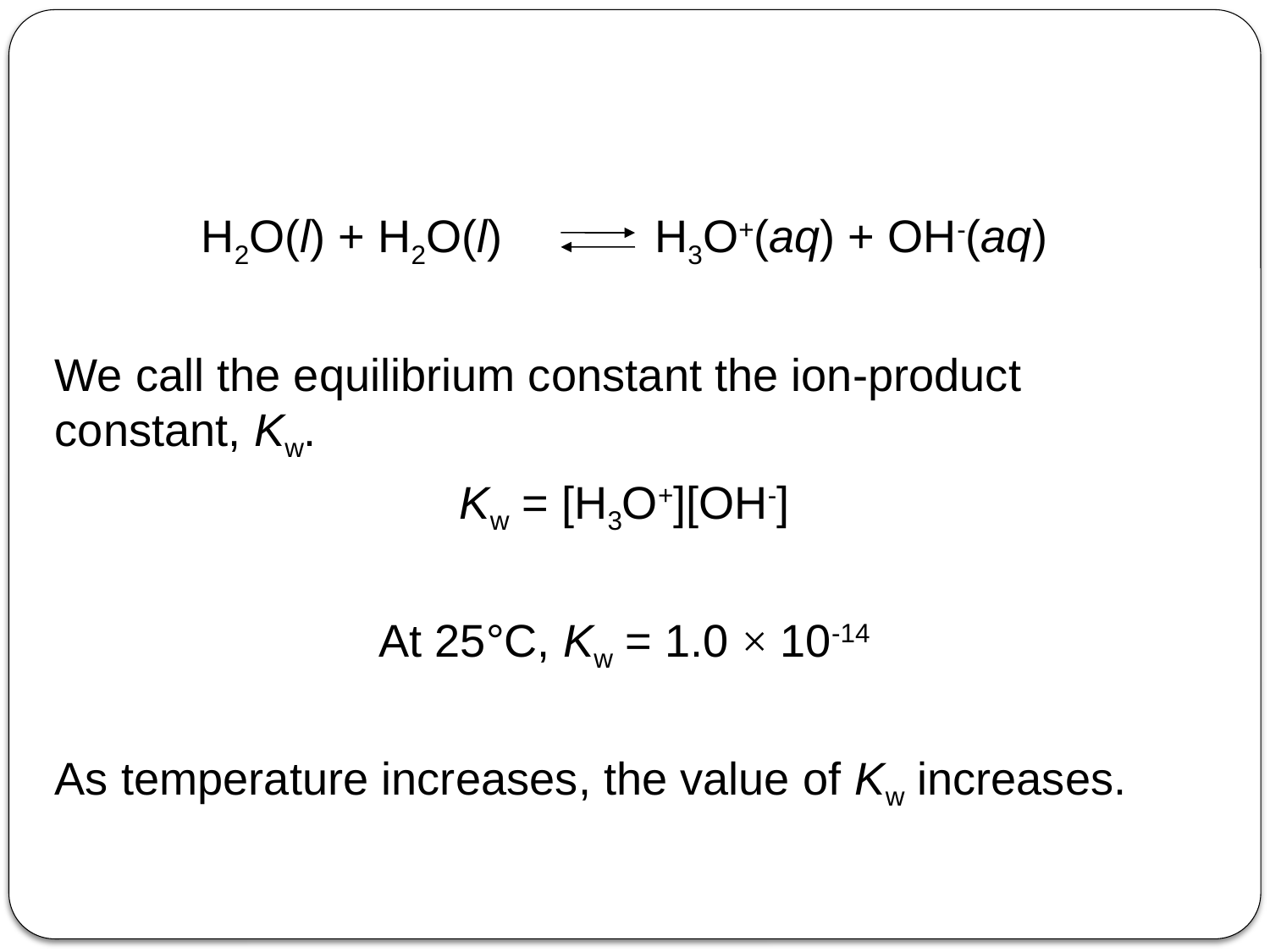

H2O(l) + H2O(l)            H3O+(aq) + OH-(aq)

We call the equilibrium constant the ion-product constant, Kw.
Kw = [H3O+][OH-]

At 25°C, Kw = 1.0 × 10-14

As temperature increases, the value of Kw increases.